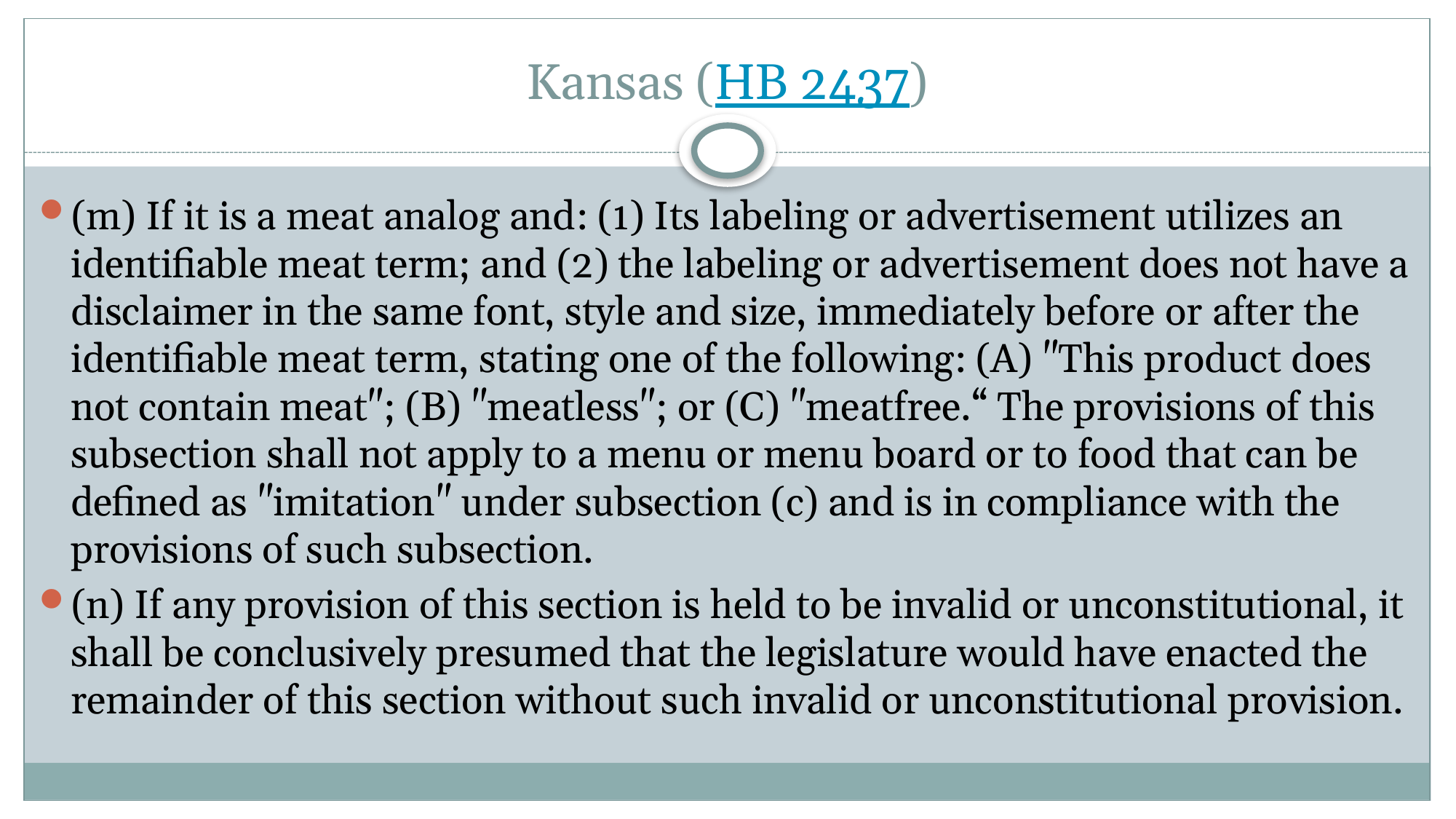

# Kansas (HB 2437)
(m) If it is a meat analog and: (1) Its labeling or advertisement utilizes an identifiable meat term; and (2) the labeling or advertisement does not have a disclaimer in the same font, style and size, immediately before or after the identifiable meat term, stating one of the following: (A) "This product does not contain meat"; (B) "meatless"; or (C) "meatfree.“ The provisions of this subsection shall not apply to a menu or menu board or to food that can be defined as "imitation" under subsection (c) and is in compliance with the provisions of such subsection.
(n) If any provision of this section is held to be invalid or unconstitutional, it shall be conclusively presumed that the legislature would have enacted the remainder of this section without such invalid or unconstitutional provision.